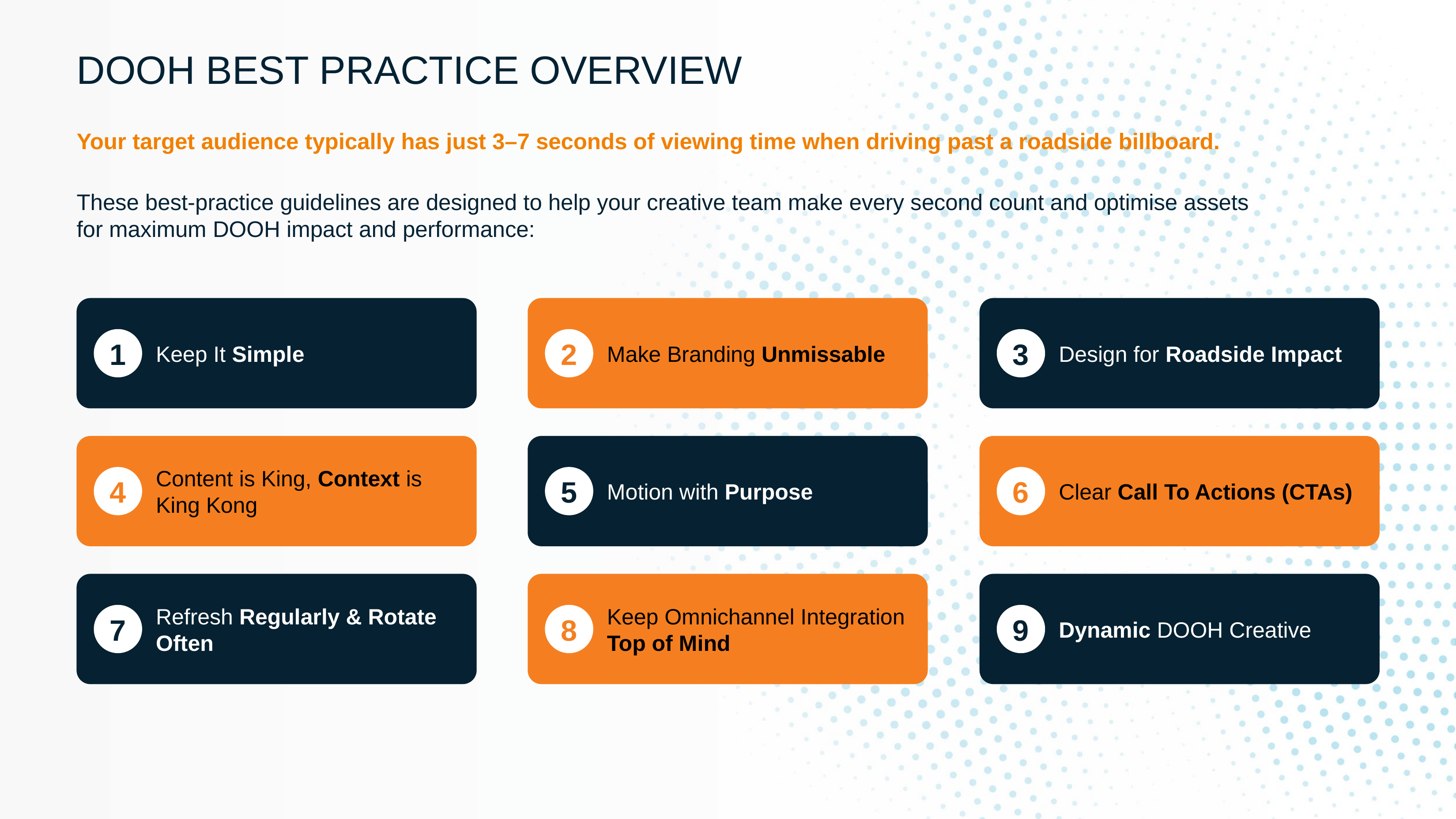

# DOOH BEST PRACTICE OVERVIEW
Your target audience typically has just 3–7 seconds of viewing time when driving past a roadside billboard.
These best-practice guidelines are designed to help your creative team make every second count and optimise assets for maximum DOOH impact and performance:

Keep It Simple

Make Branding Unmissable

Design for Roadside Impact

1

2

3

Content is King, Context is King Kong

Motion with Purpose

Clear Call To Actions (CTAs)

4

5

6

Refresh Regularly & Rotate Often

Keep Omnichannel Integration Top of Mind

Dynamic DOOH Creative

7

8

9